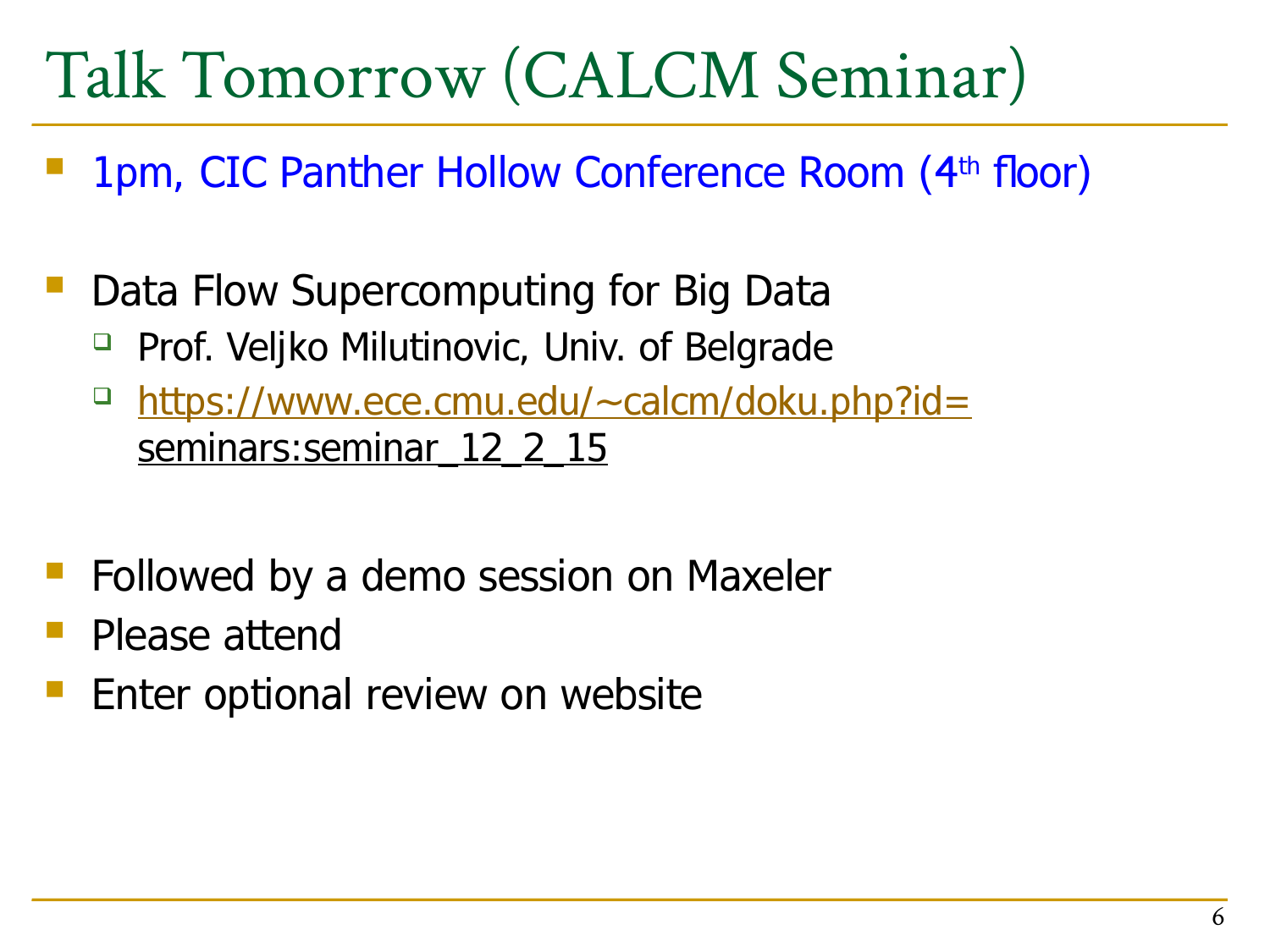

# Talk Tomorrow (CALCM Seminar)
1pm, CIC Panther Hollow Conference Room (4th floor)

Data Flow Supercomputing for Big Data
Prof. Veljko Milutinovic, Univ. of Belgrade
https://www.ece.cmu.edu/~calcm/doku.php?id=seminars:seminar_12_2_15

Followed by a demo session on Maxeler
Please attend
Enter optional review on website

6